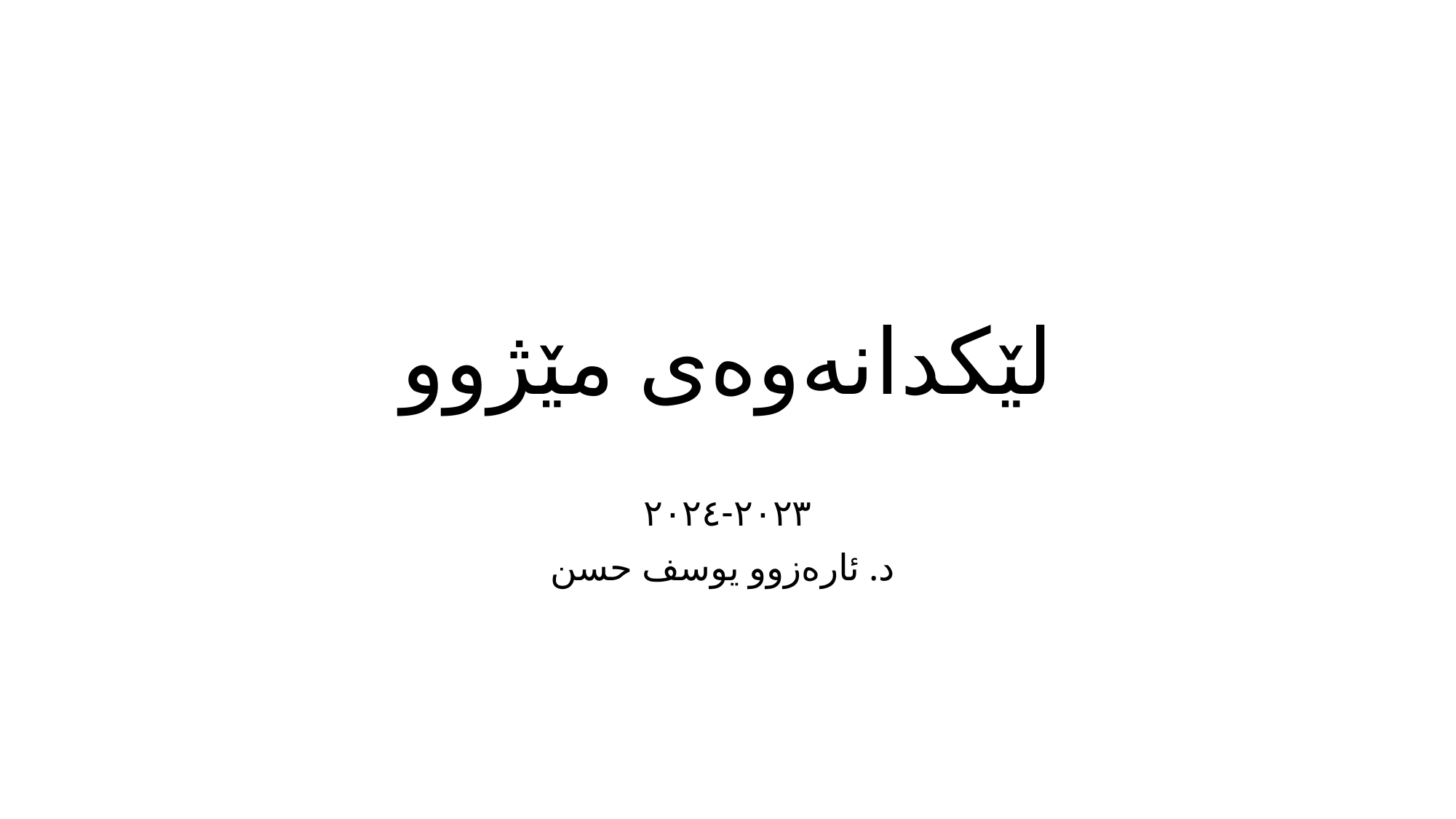

# لێكدانه‌وه‌ی مێژوو

٢٠٢٣-٢٠٢٤
د. ئارەزوو یوسف حسن